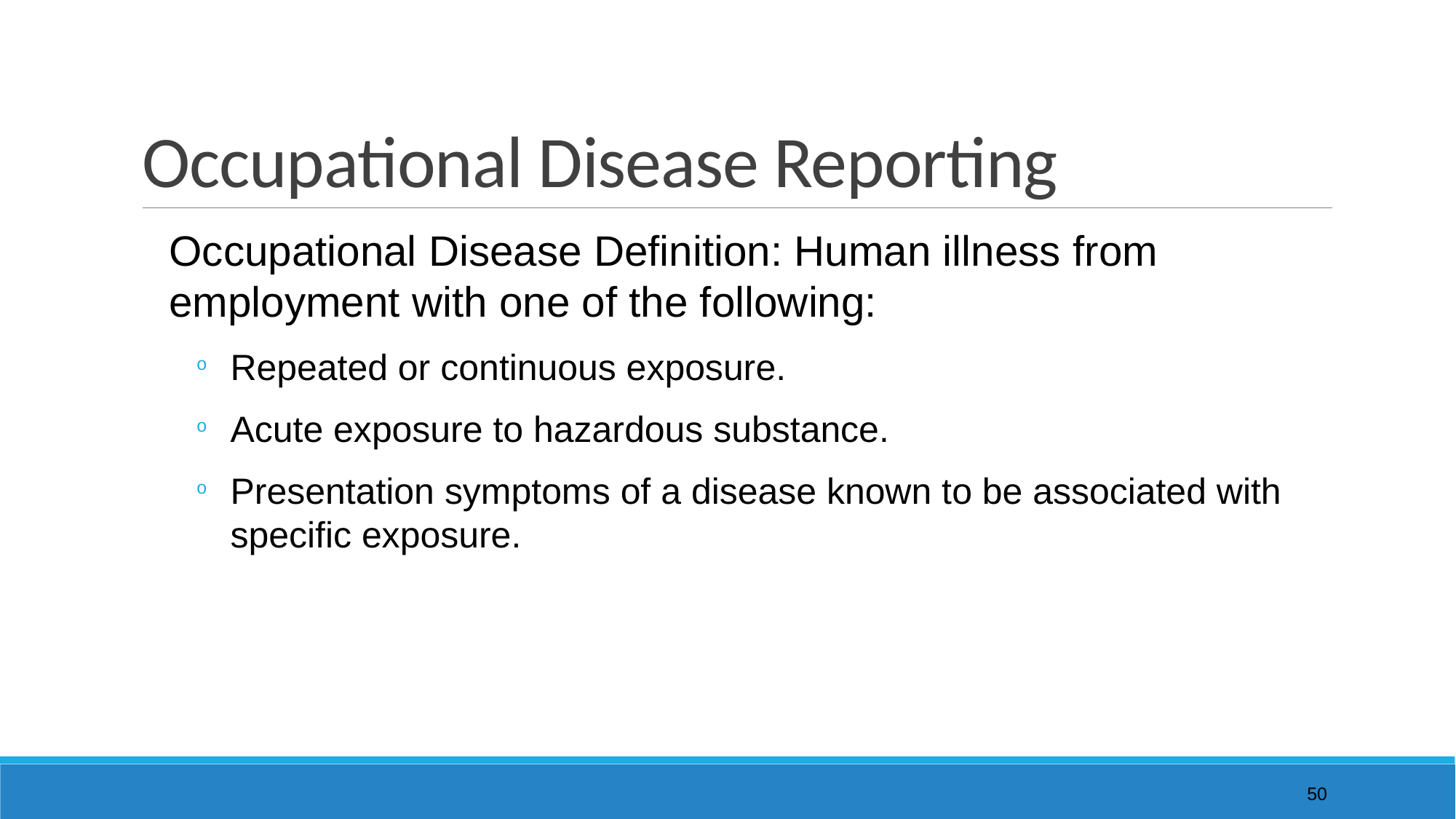

# Occupational Disease Reporting
Occupational Disease Definition: Human illness from employment with one of the following:
Repeated or continuous exposure.
Acute exposure to hazardous substance.
Presentation symptoms of a disease known to be associated with specific exposure.

50